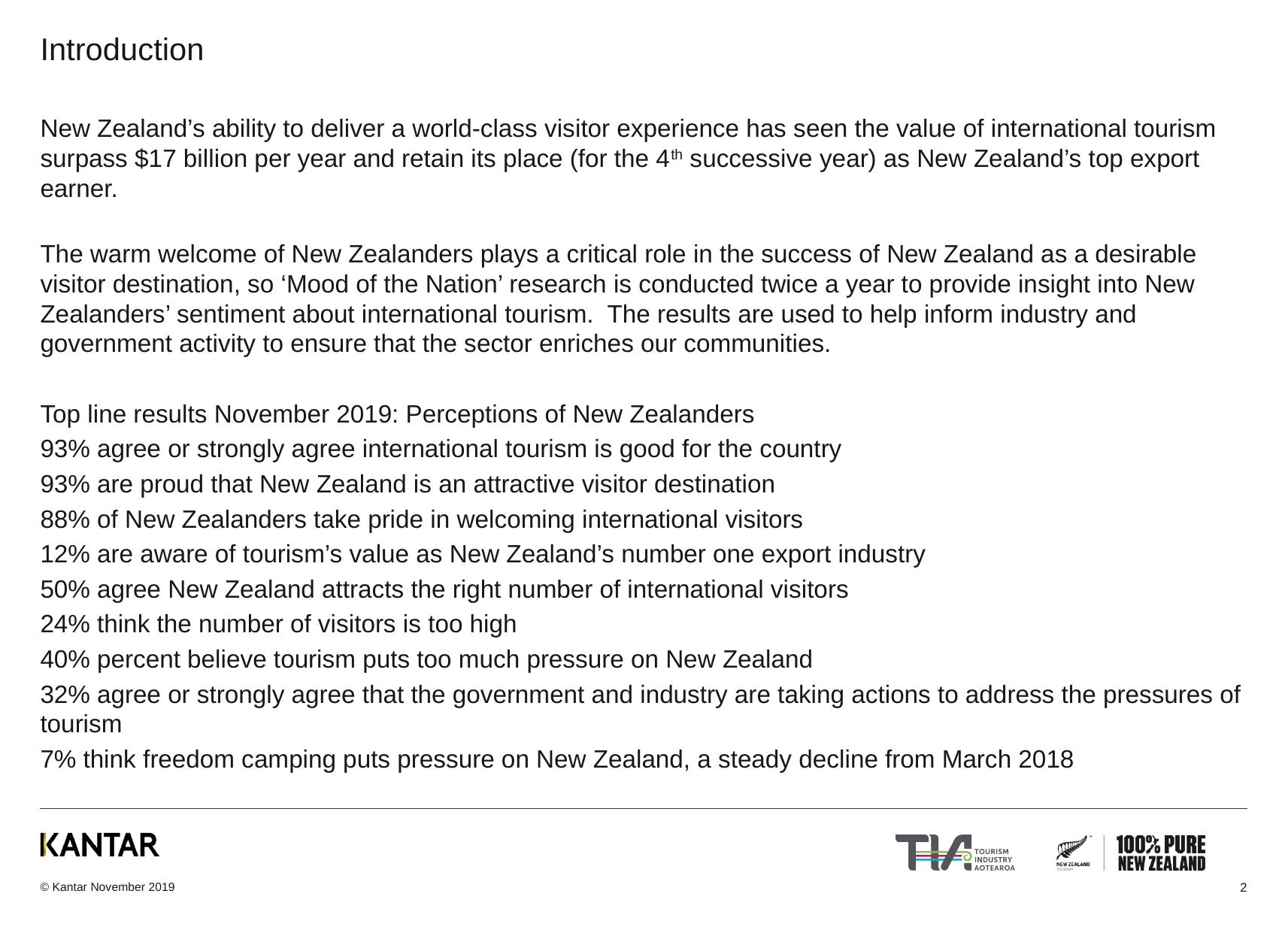

# Introduction
New Zealand’s ability to deliver a world-class visitor experience has seen the value of international tourism surpass $17 billion per year and retain its place (for the 4th successive year) as New Zealand’s top export earner.
The warm welcome of New Zealanders plays a critical role in the success of New Zealand as a desirable visitor destination, so ‘Mood of the Nation’ research is conducted twice a year to provide insight into New Zealanders’ sentiment about international tourism.  The results are used to help inform industry and government activity to ensure that the sector enriches our communities.

Top line results November 2019: Perceptions of New Zealanders
93% agree or strongly agree international tourism is good for the country
93% are proud that New Zealand is an attractive visitor destination
88% of New Zealanders take pride in welcoming international visitors
12% are aware of tourism’s value as New Zealand’s number one export industry
50% agree New Zealand attracts the right number of international visitors
24% think the number of visitors is too high
40% percent believe tourism puts too much pressure on New Zealand
32% agree or strongly agree that the government and industry are taking actions to address the pressures of tourism
7% think freedom camping puts pressure on New Zealand, a steady decline from March 2018

2